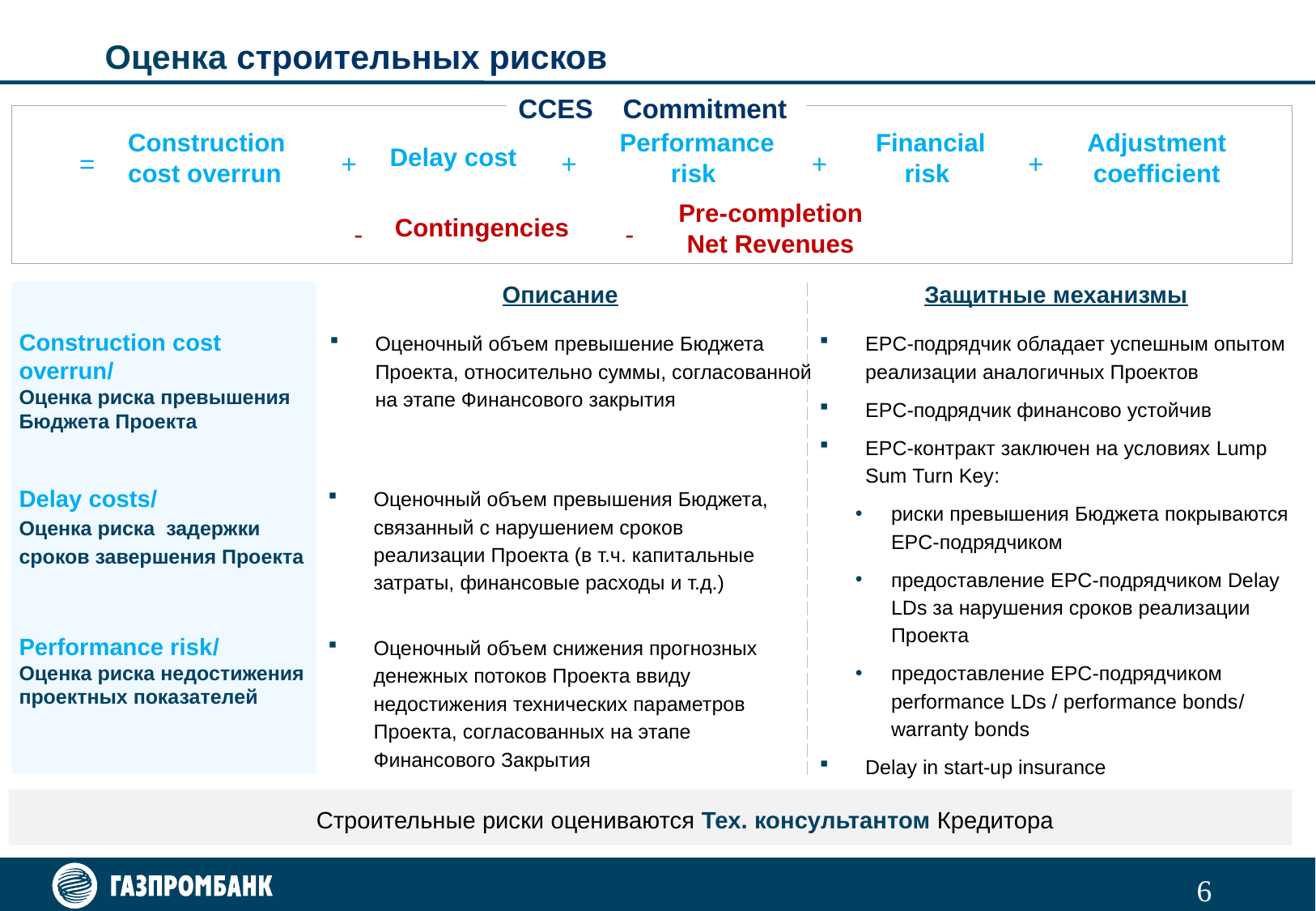

# Оценка строительных рисков
CСES    Commitment

Construction cost overrun
Performance risk
Financial risk
Adjustment coefficient
=
+
+
+
+
Delay cost
Pre-completion Net Revenues
-
-
Contingencies
Описание
Защитные механизмы

|  |  |
| --- | --- |
|  |  |
Construction cost overrun/
Оценка риска превышения Бюджета Проекта
Оценочный объем превышение Бюджета Проекта, относительно суммы, согласованной на этапе Финансового закрытия
EPC-подрядчик обладает успешным опытом реализации аналогичных Проектов
EPC-подрядчик финансово устойчив
EPC-контракт заключен на условиях Lump Sum Turn Key:
риски превышения Бюджета покрываются EPC-подрядчиком
предоставление EPC-подрядчиком Delay LDs за нарушения сроков реализации Проекта
предоставление EPC-подрядчиком performance LDs / performance bonds/ warranty bonds
Delay in start-up insurance
Delay costs/
Оценка риска  задержки сроков завершения Проекта
Оценочный объем превышения Бюджета, связанный с нарушением сроков реализации Проекта (в т.ч. капитальные затраты, финансовые расходы и т.д.)
Performance risk/
Оценка риска недостижения проектных показателей
Оценочный объем снижения прогнозных денежных потоков Проекта ввиду недостижения технических параметров Проекта, согласованных на этапе Финансового Закрытия

Строительные риски оцениваются Тех. консультантом Кредитора